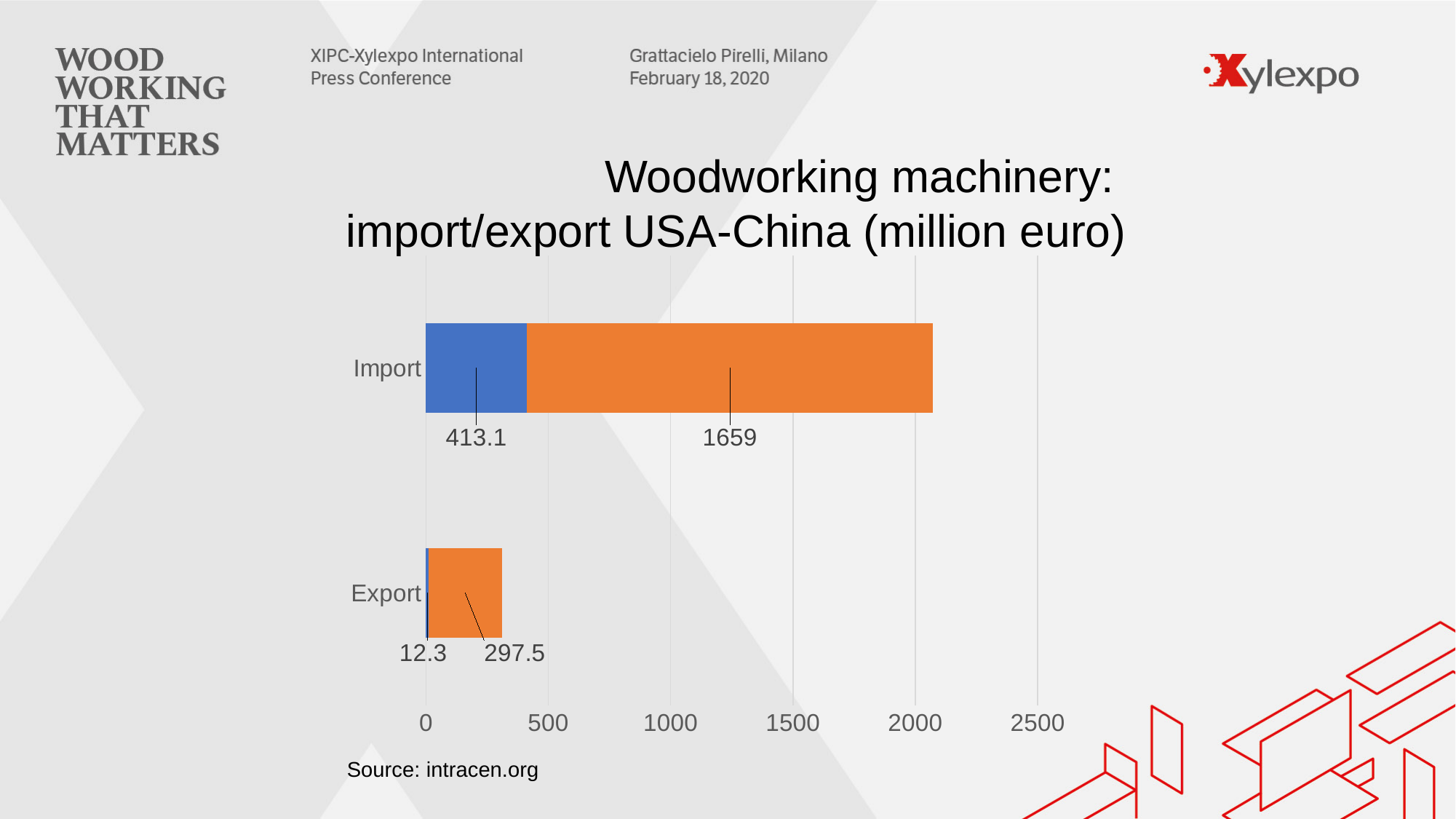

Woodworking machinery:
import/export USA-China (million euro)

### Chart

| Category |  |  |
|---|---|---|
| Export | 12.3 | 297.5 |
| Import | 413.1 | 1659.0 |
Source: intracen.org